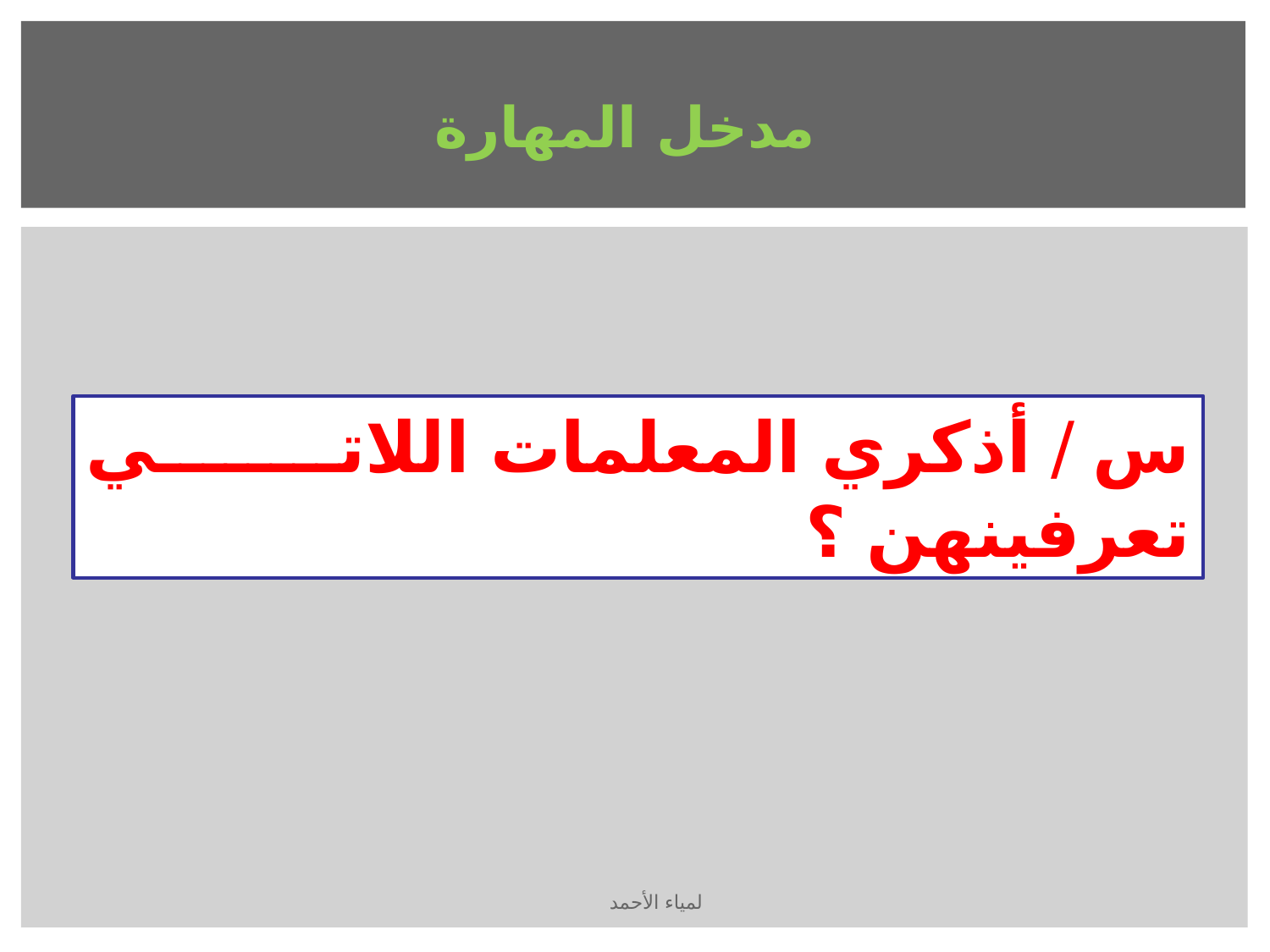

مدخل المهارة
س/ أذكري المعلمات اللاتي تعرفينهن ؟
لمياء الأحمد